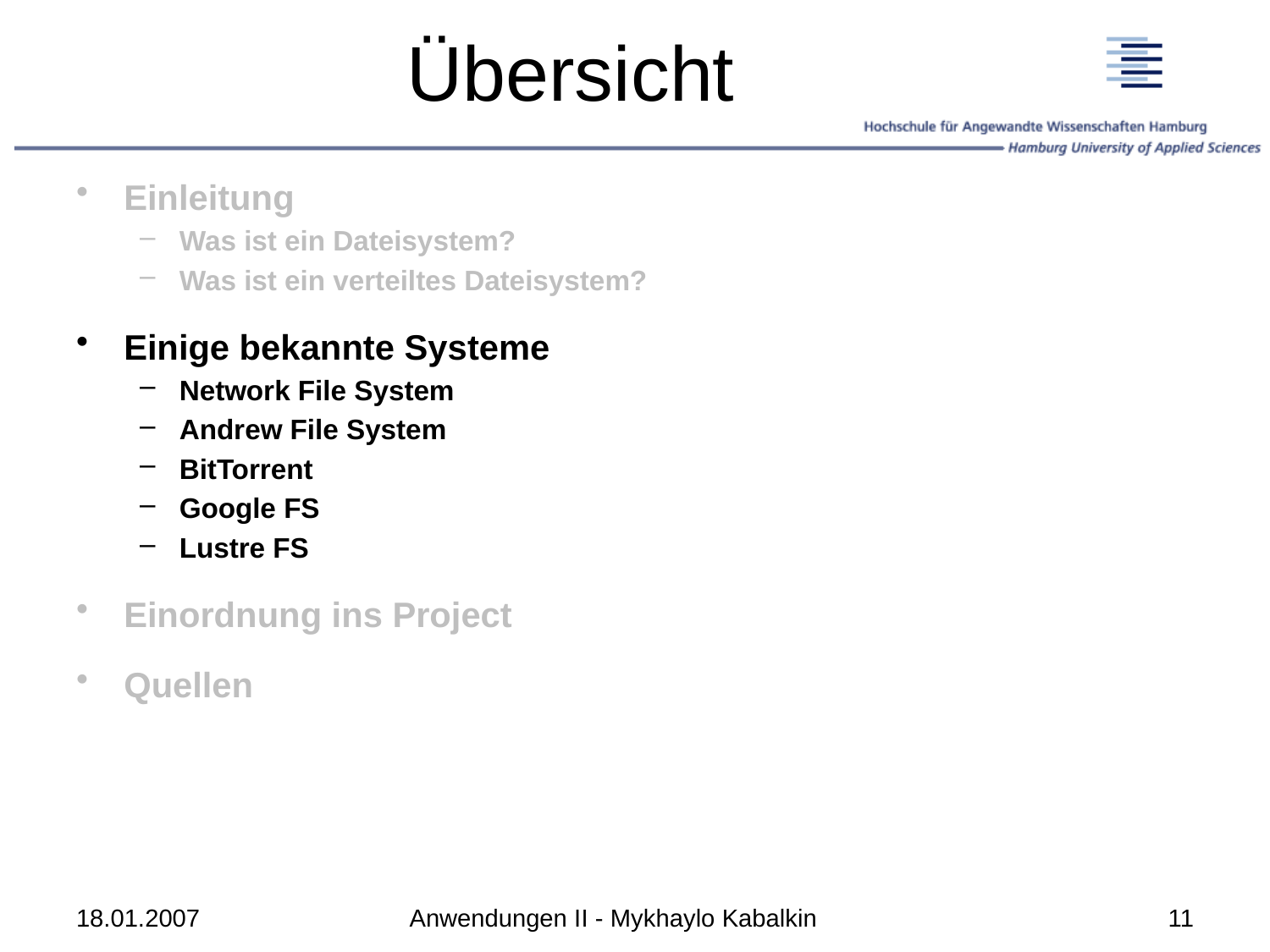

# Übersicht
Einleitung
Was ist ein Dateisystem?
Was ist ein verteiltes Dateisystem?
Einige bekannte Systeme
Network File System
Andrew File System
BitTorrent
Google FS
Lustre FS
Einordnung ins Project
Quellen

18.01.2007
Anwendungen II - Mykhaylo Kabalkin
11